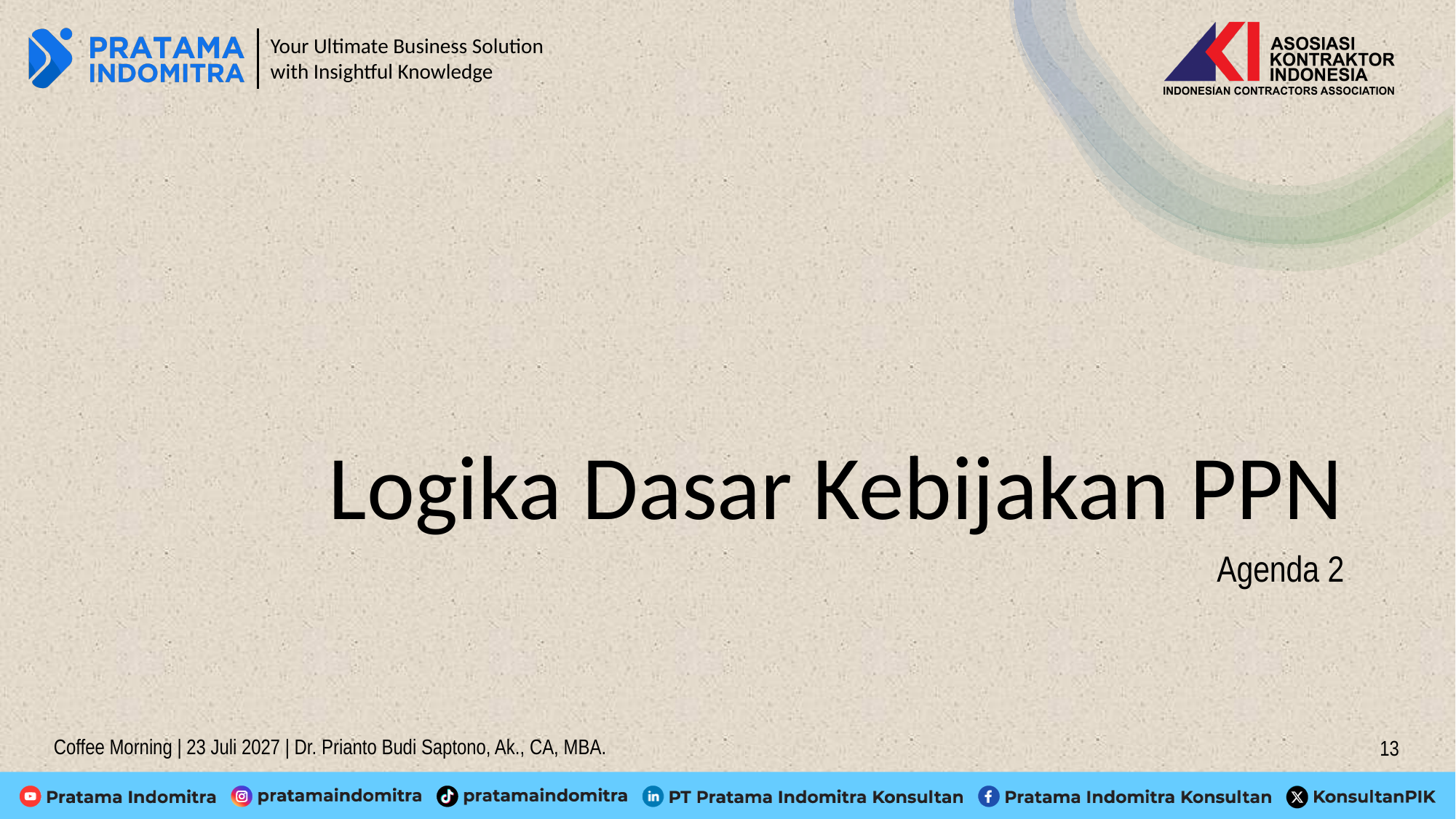

# Logika Dasar Kebijakan PPN
Agenda 2
Coffee Morning | 23 Juli 2027 | Dr. Prianto Budi Saptono, Ak., CA, MBA.
13